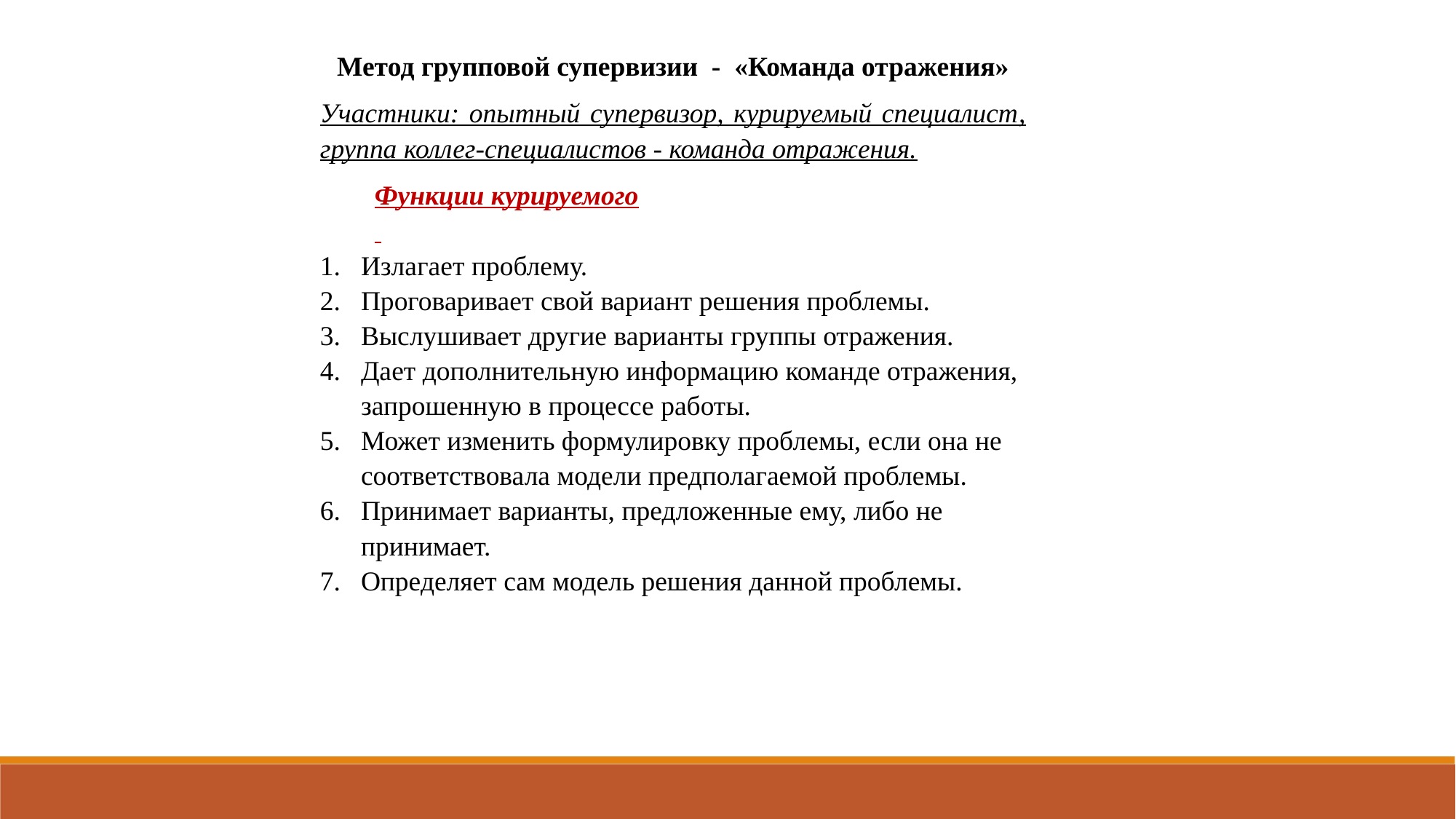

Метод групповой супервизии  -  «Команда отражения»
Участники: опытный супервизор, курируемый специалист, группа коллег-специалистов - команда отражения.
Функции курируемого

Излагает проблему.
Проговаривает свой вариант решения проблемы.
Выслушивает другие варианты группы отражения.
Дает дополнительную информацию команде отражения, запрошенную в процессе работы.
Может изменить формулировку проблемы, если она не соответствовала модели предполагаемой проблемы.
Принимает варианты, предложенные ему, либо не принимает.
Определяет сам модель решения данной проблемы.